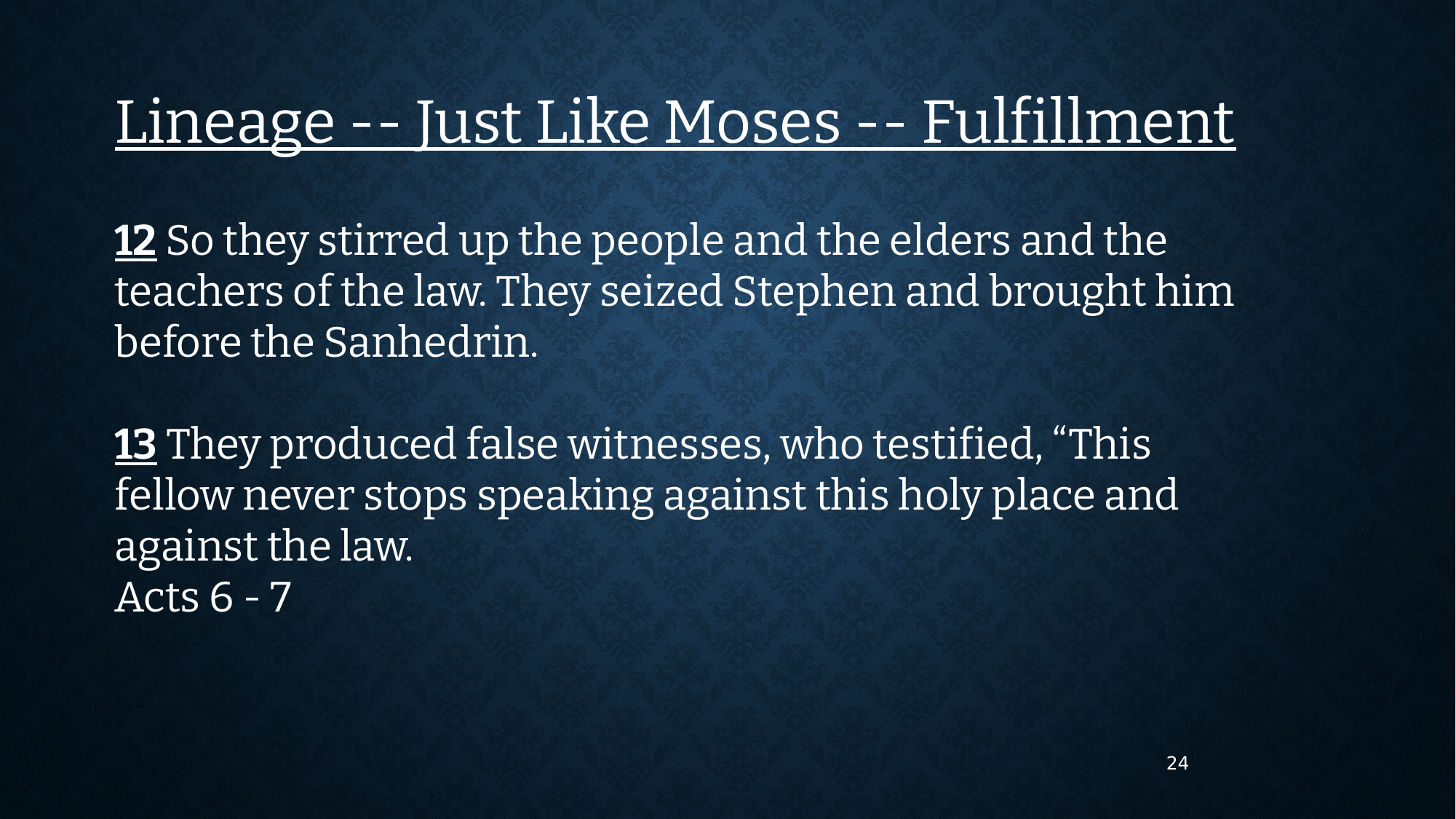

Lineage -- Just Like Moses -- Fulfillment

12 So they stirred up the people and the elders and the teachers of the law. They seized Stephen and brought him before the Sanhedrin.

13 They produced false witnesses, who testified, “This fellow never stops speaking against this holy place and against the law.
Acts 6 - 7

24